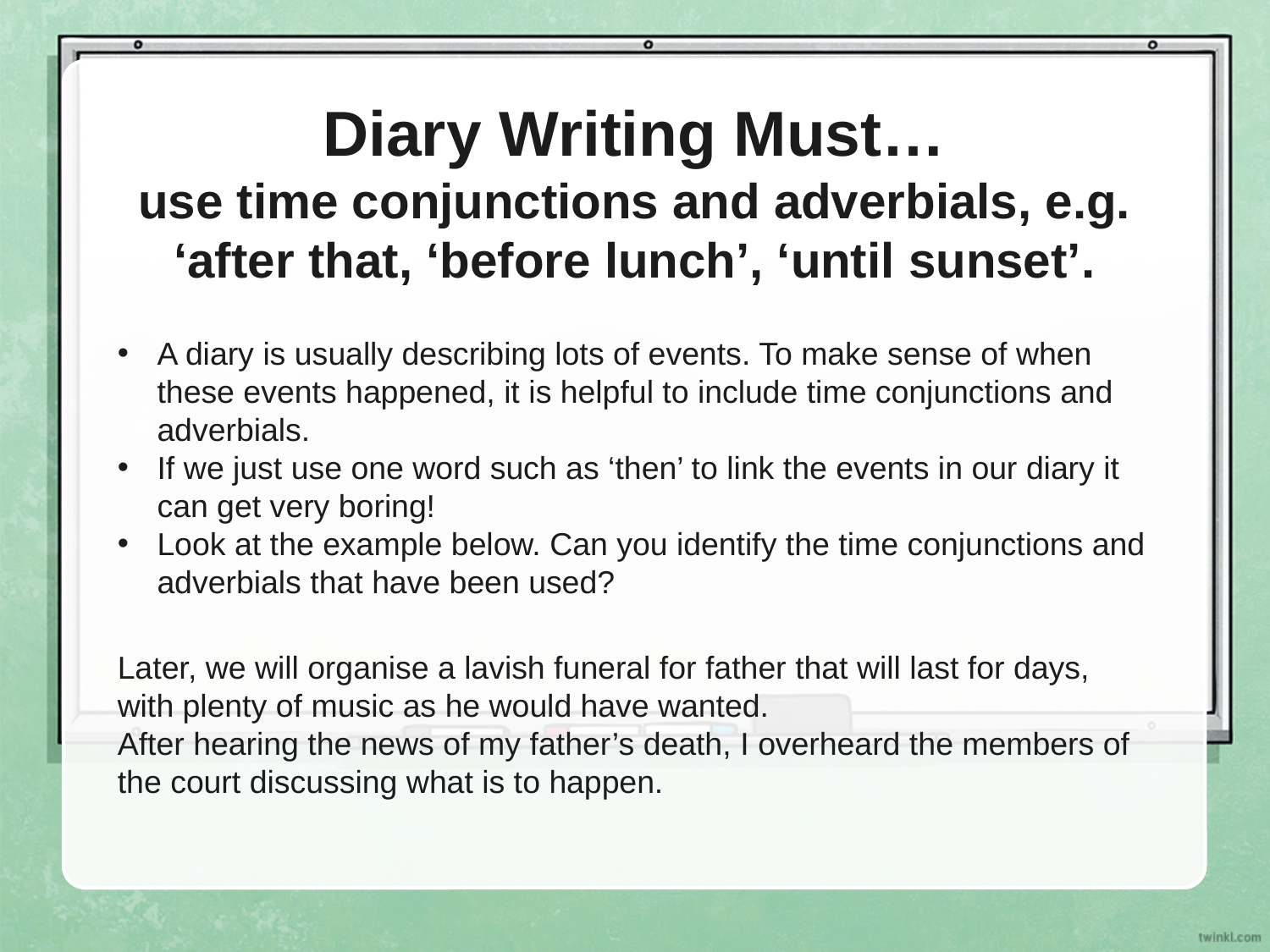

# Diary Writing Must…
use time conjunctions and adverbials, e.g. ‘after that, ‘before lunch’, ‘until sunset’.
A diary is usually describing lots of events. To make sense of when these events happened, it is helpful to include time conjunctions and adverbials.
If we just use one word such as ‘then’ to link the events in our diary it can get very boring!
Look at the example below. Can you identify the time conjunctions and adverbials that have been used?
Later, we will organise a lavish funeral for father that will last for days, with plenty of music as he would have wanted.
After hearing the news of my father’s death, I overheard the members of the court discussing what is to happen.